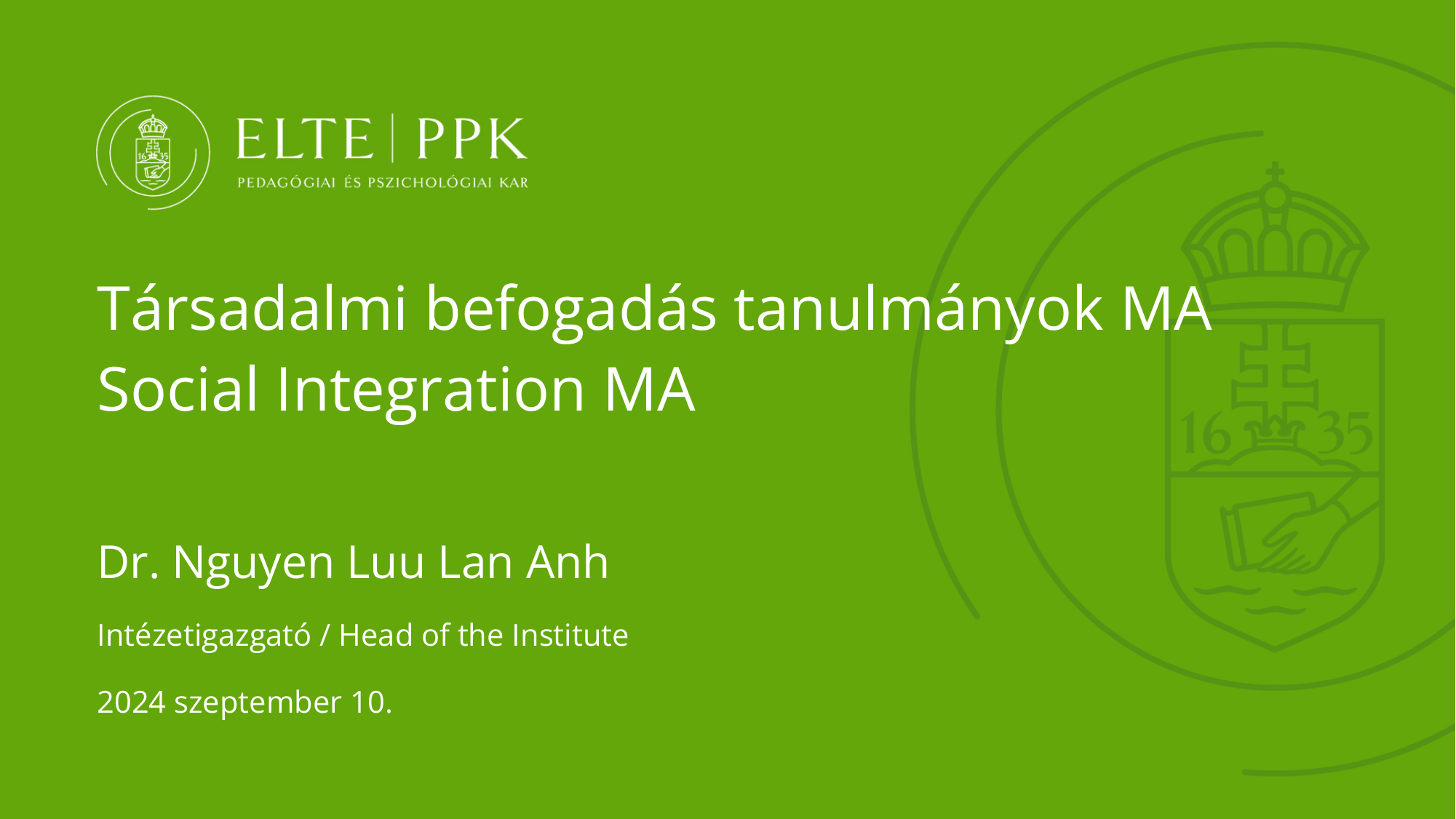

Társadalmi befogadás tanulmányok MA
Social Integration MA
Dr. Nguyen Luu Lan Anh
Intézetigazgató / Head of the Institute
2024 szeptember 10.